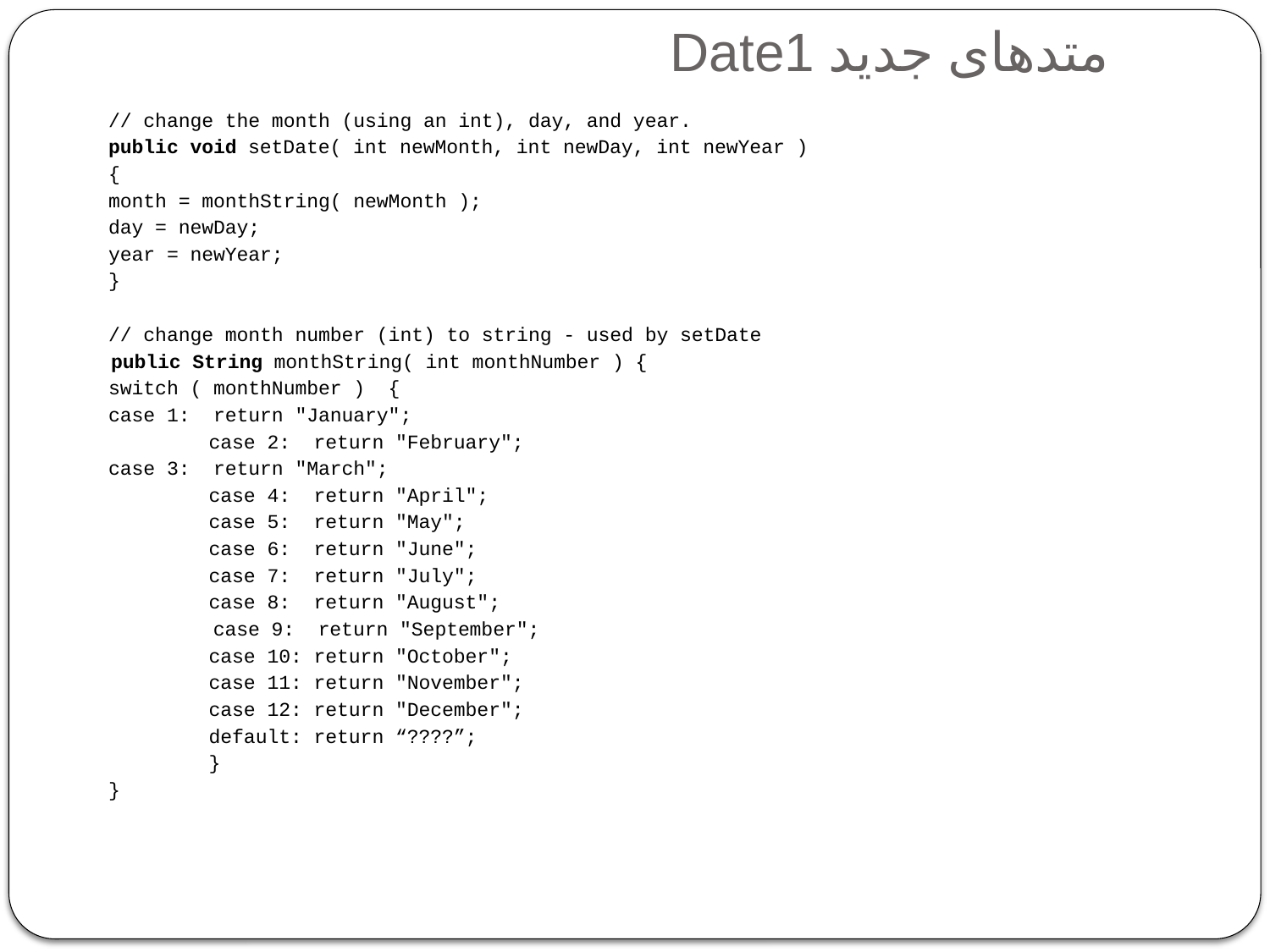

# متدهای جدید Date1
	// change the month (using an int), day, and year.
	public void setDate( int newMonth, int newDay, int newYear )
	{
		month = monthString( newMonth );
		day = newDay;
		year = newYear;
	}

	// change month number (int) to string - used by setDate
   public String monthString( int monthNumber ) {
		switch ( monthNumber )  {
			case 1:  return "January";
		       	case 2:  return "February";
			case 3:  return "March";
		        	case 4:  return "April";
		        	case 5:  return "May";
		        	case 6:  return "June";
		        	case 7:  return "July";
		        	case 8:  return "August";
		         case 9:  return "September";
		        	case 10: return "October";
		        	case 11: return "November";
		        	case 12: return "December";
		        	default: return “????”;
	    	}
	}

24